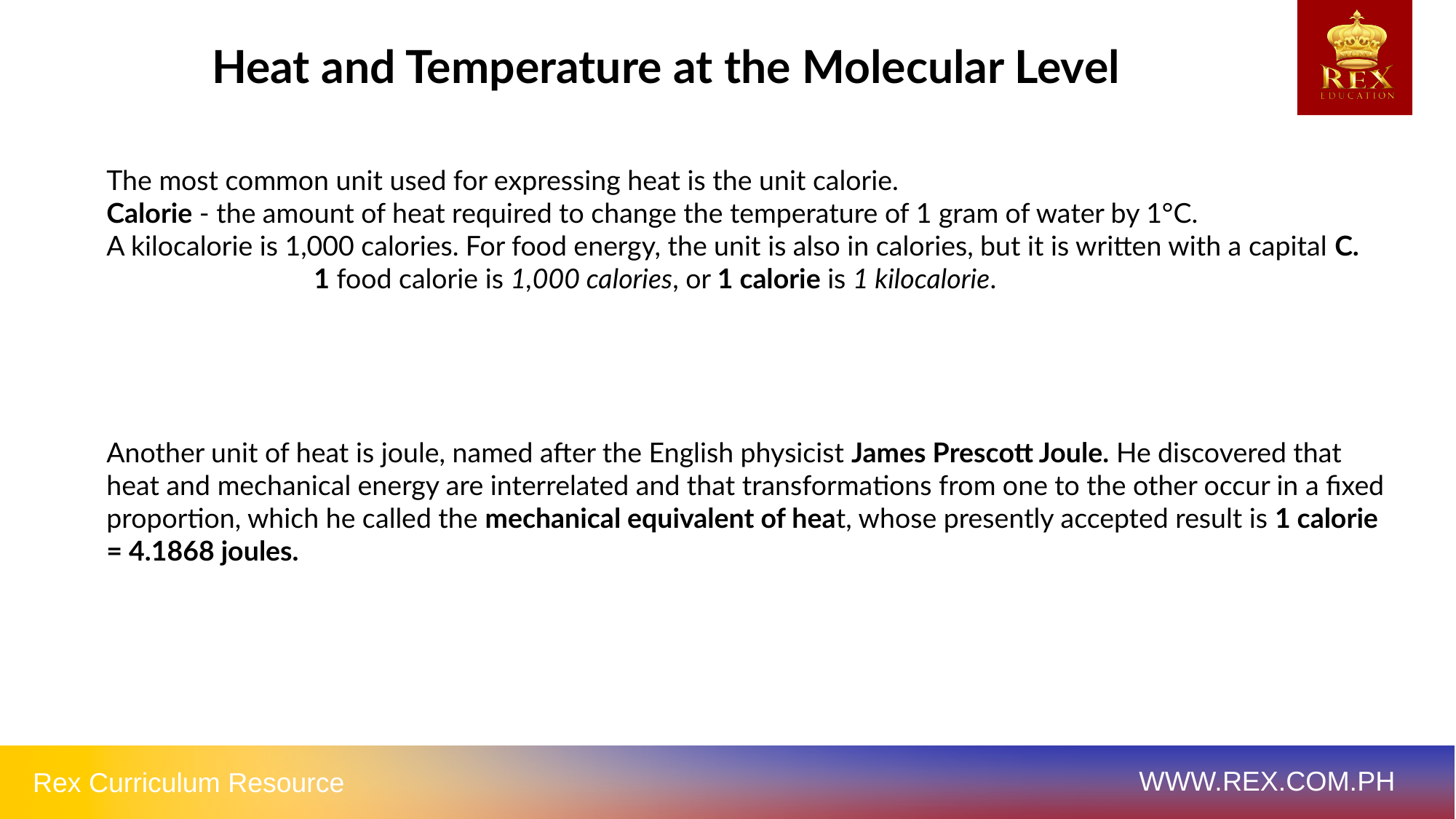

Heat and Temperature at the Molecular Level
The most common unit used for expressing heat is the unit calorie.
Calorie - the amount of heat required to change the temperature of 1 gram of water by 1°C.
A kilocalorie is 1,000 calories. For food energy, the unit is also in calories, but it is written with a capital C.
                              1 food calorie is 1,000 calories, or 1 calorie is 1 kilocalorie.

Another unit of heat is joule, named after the English physicist James Prescott Joule. He discovered that heat and mechanical energy are interrelated and that transformations from one to the other occur in a fixed proportion, which he called the mechanical equivalent of heat, whose presently accepted result is 1 calorie = 4.1868 joules.